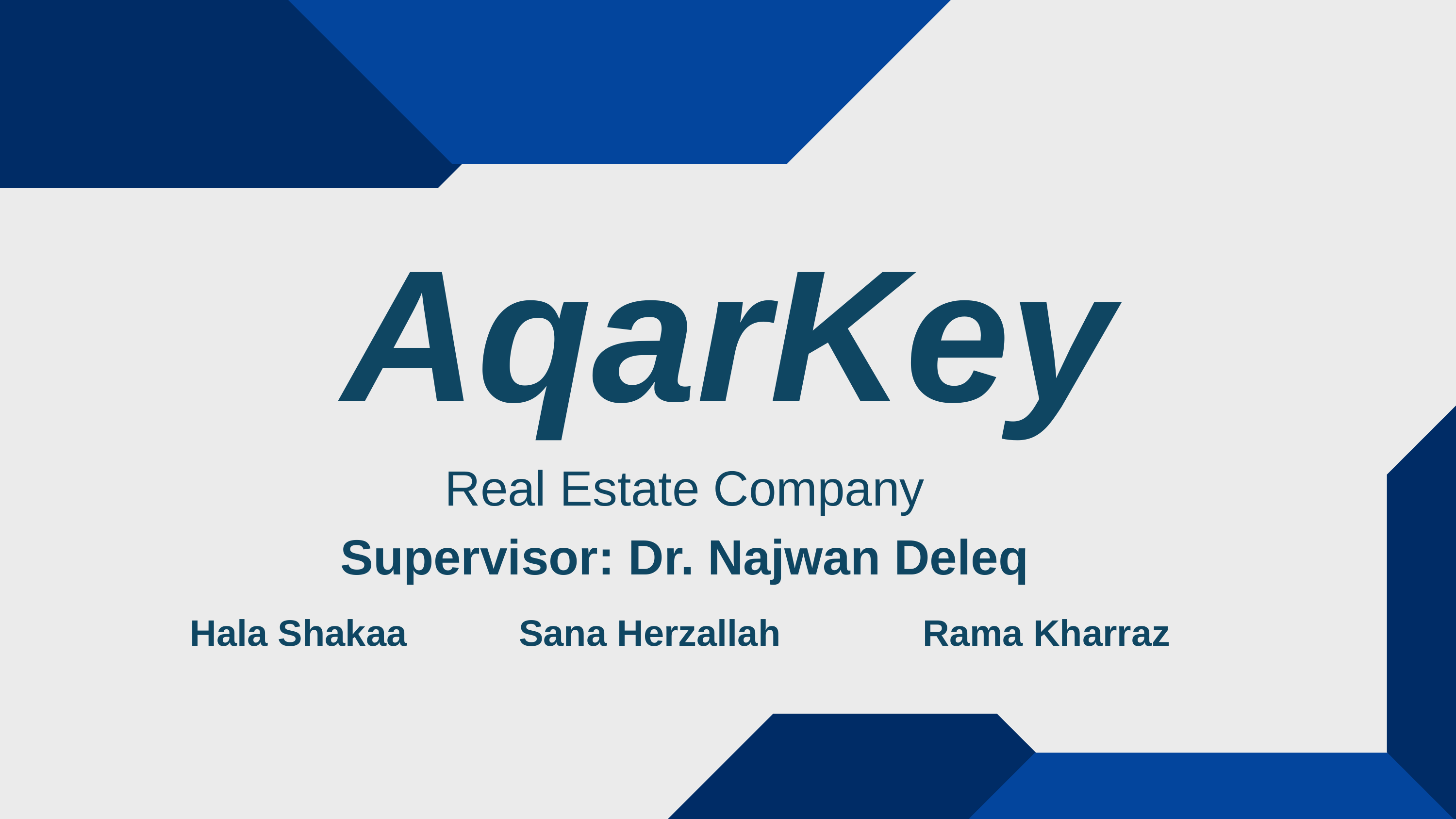

AqarKey

Real Estate Company
Supervisor: Dr. Najwan Deleq
Hala Shakaa           Sana Herzallah              Rama Kharraz